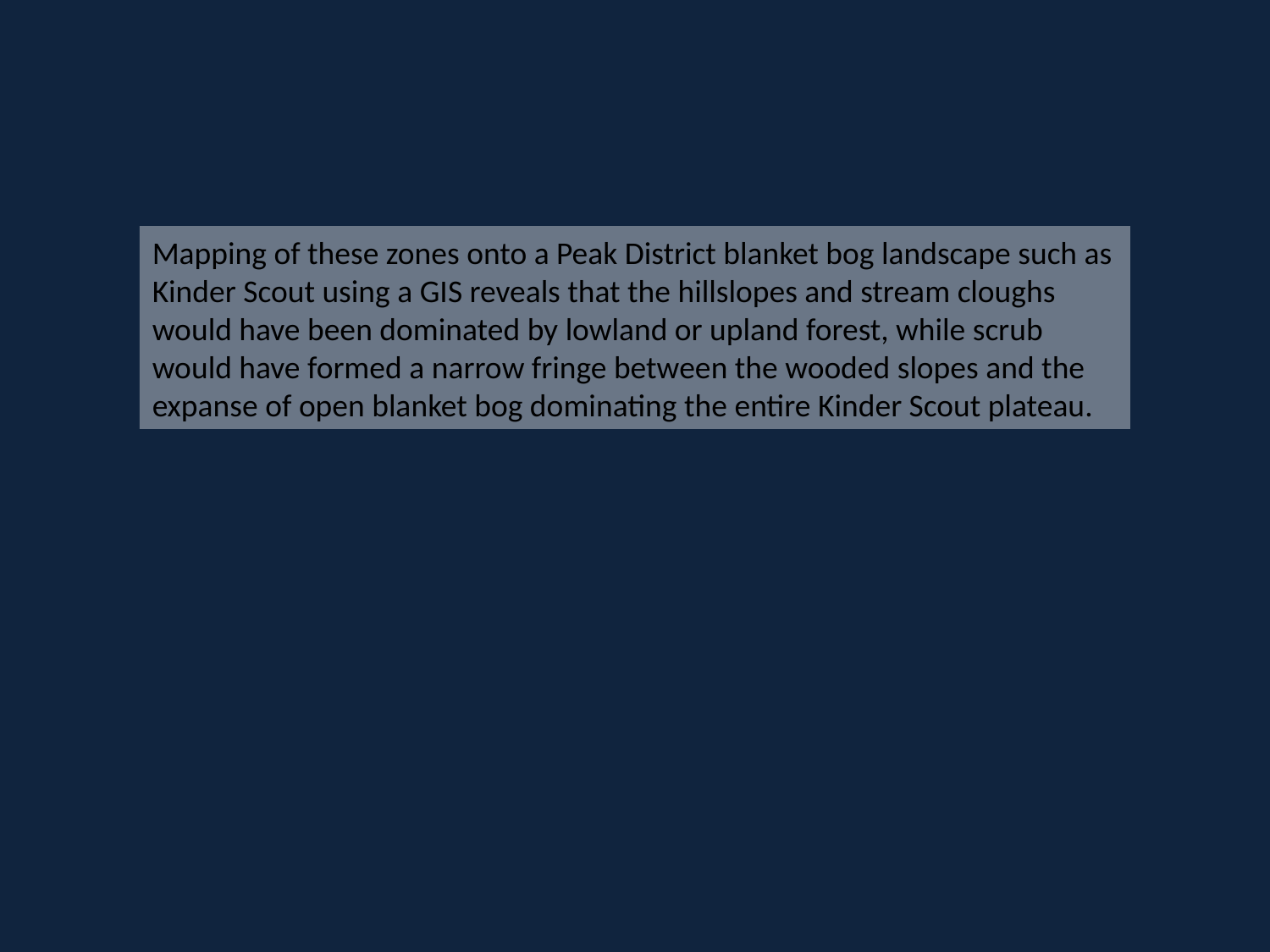

Mapping of these zones onto a Peak District blanket bog landscape such as Kinder Scout using a GIS reveals that the hillslopes and stream cloughs would have been dominated by lowland or upland forest, while scrub would have formed a narrow fringe between the wooded slopes and the expanse of open blanket bog dominating the entire Kinder Scout plateau.